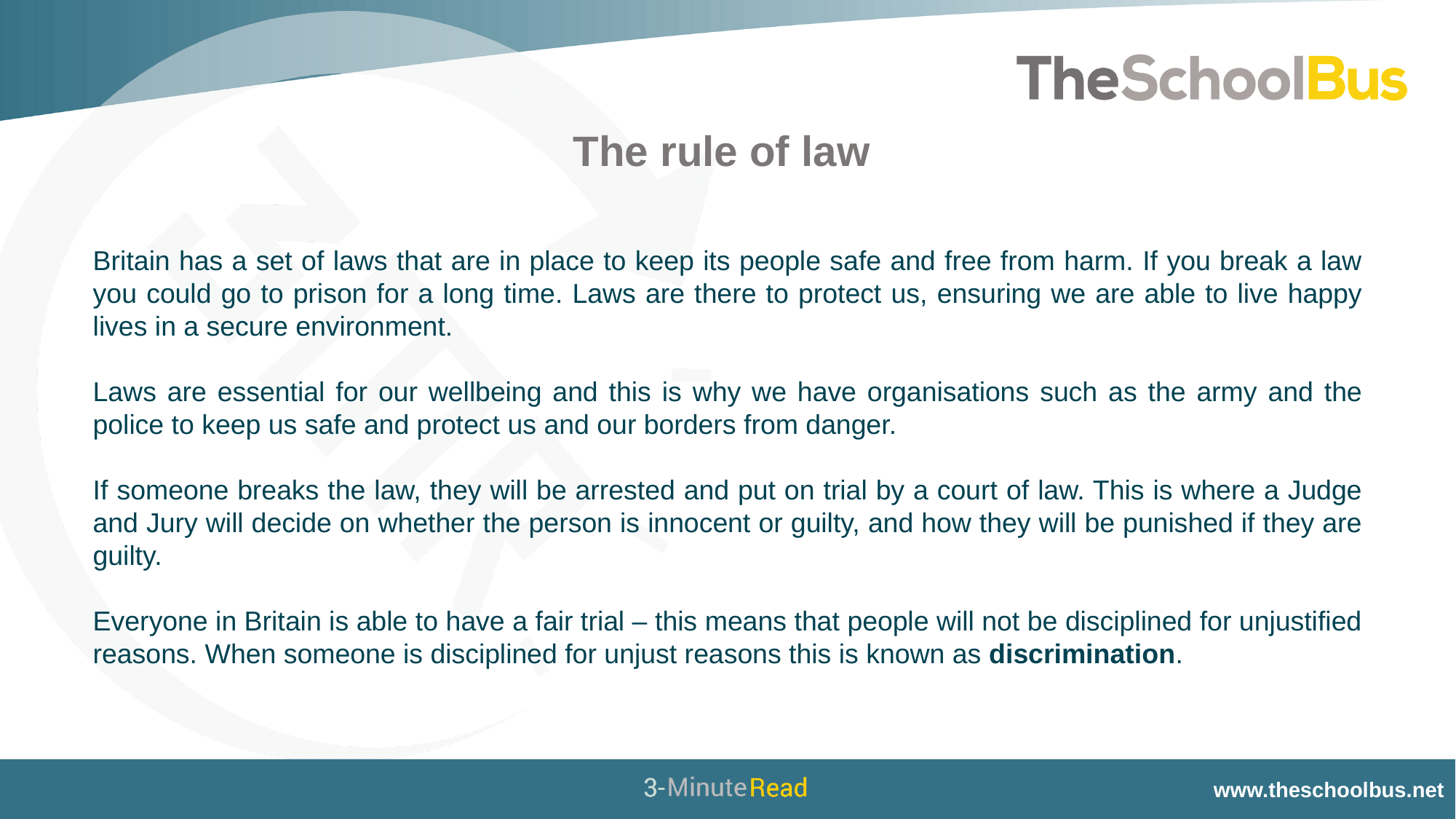

The rule of law

Britain has a set of laws that are in place to keep its people safe and free from harm. If you break a law you could go to prison for a long time. Laws are there to protect us, ensuring we are able to live happy lives in a secure environment.

Laws are essential for our wellbeing and this is why we have organisations such as the army and the police to keep us safe and protect us and our borders from danger.

If someone breaks the law, they will be arrested and put on trial by a court of law. This is where a Judge and Jury will decide on whether the person is innocent or guilty, and how they will be punished if they are guilty.

Everyone in Britain is able to have a fair trial – this means that people will not be disciplined for unjustified reasons. When someone is disciplined for unjust reasons this is known as discrimination.